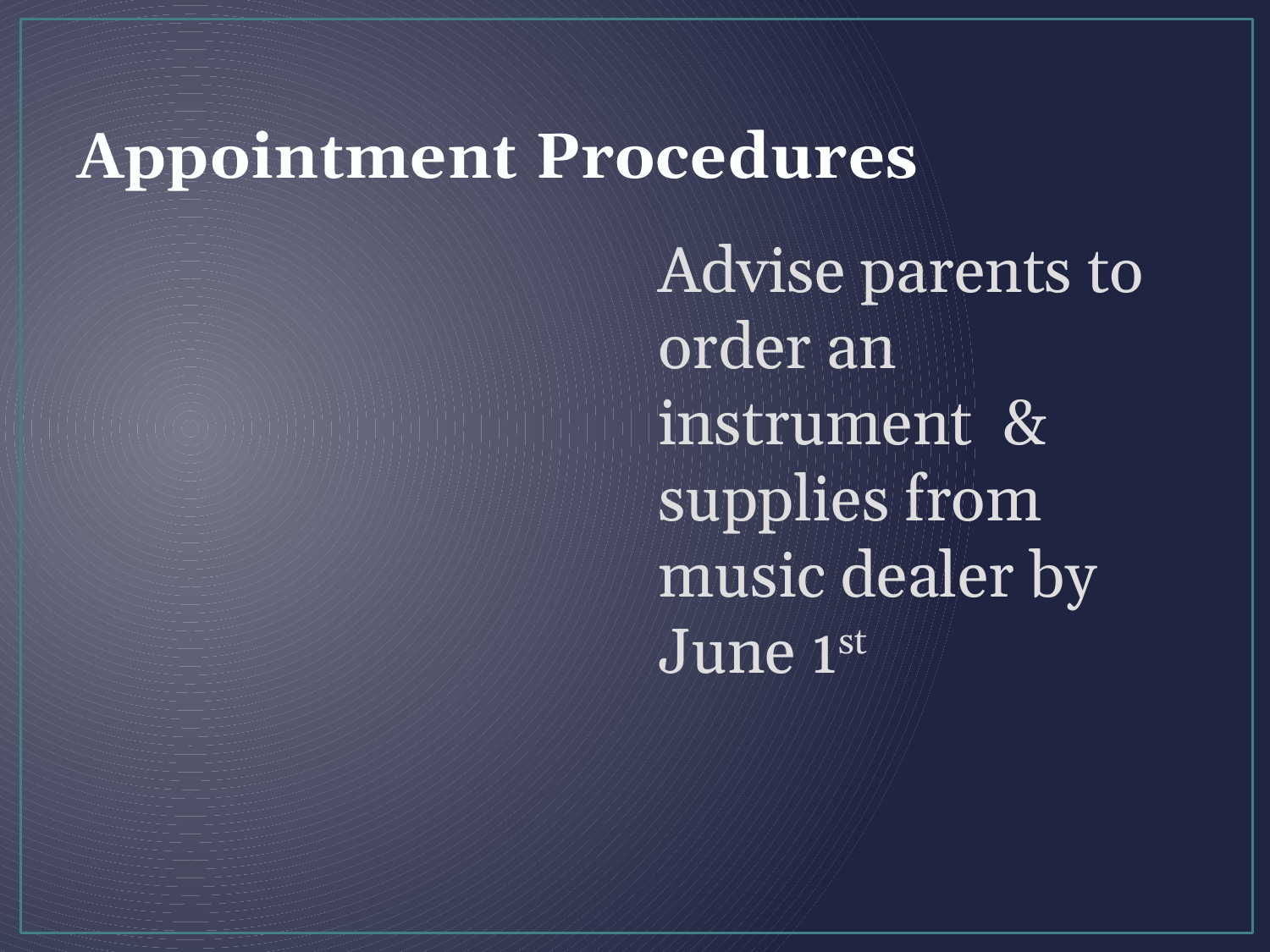

# Appointment Procedures

Advise parents to order an instrument  & supplies from music dealer by June 1st